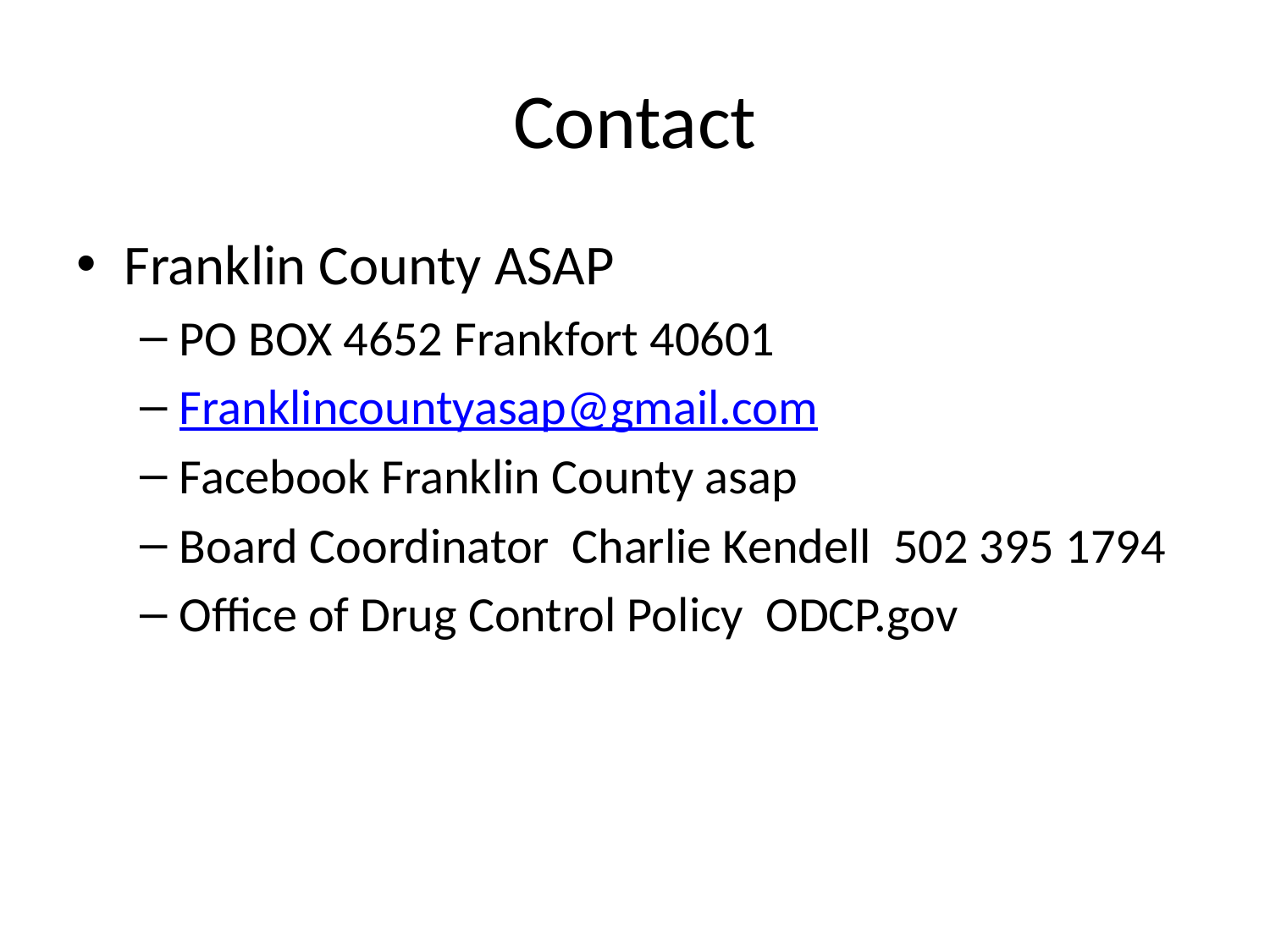

# Contact
Franklin County ASAP
PO BOX 4652 Frankfort 40601
Franklincountyasap@gmail.com
Facebook Franklin County asap
Board Coordinator  Charlie Kendell  502 395 1794
Office of Drug Control Policy  ODCP.gov